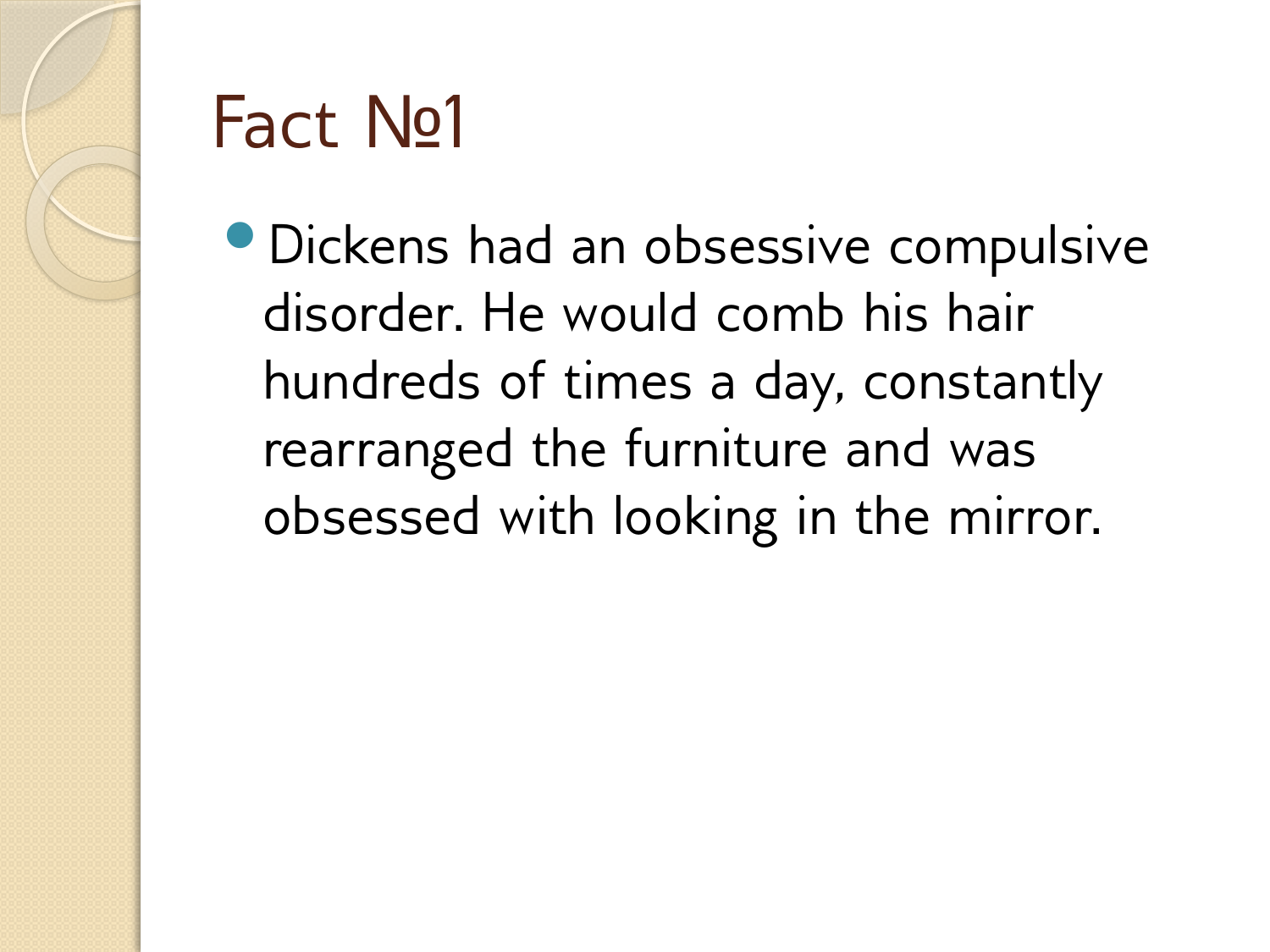

# Fact №1
Dickens had an obsessive compulsive disorder. He would comb his hair hundreds of times a day, constantly rearranged the furniture and was obsessed with looking in the mirror.